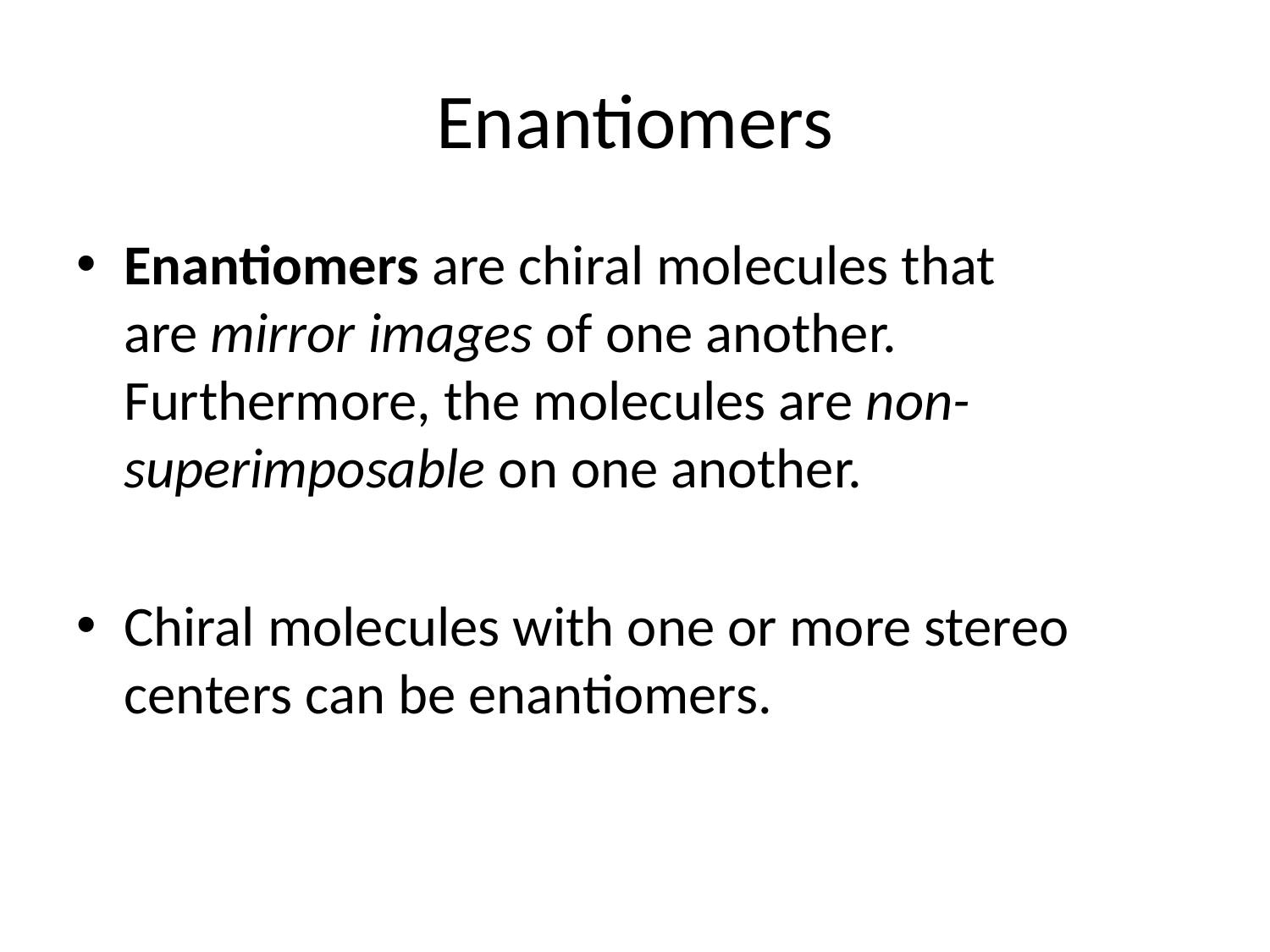

# Enantiomers
Enantiomers are chiral molecules that are mirror images of one another. Furthermore, the molecules are non-superimposable on one another.

Chiral molecules with one or more stereo centers can be enantiomers.